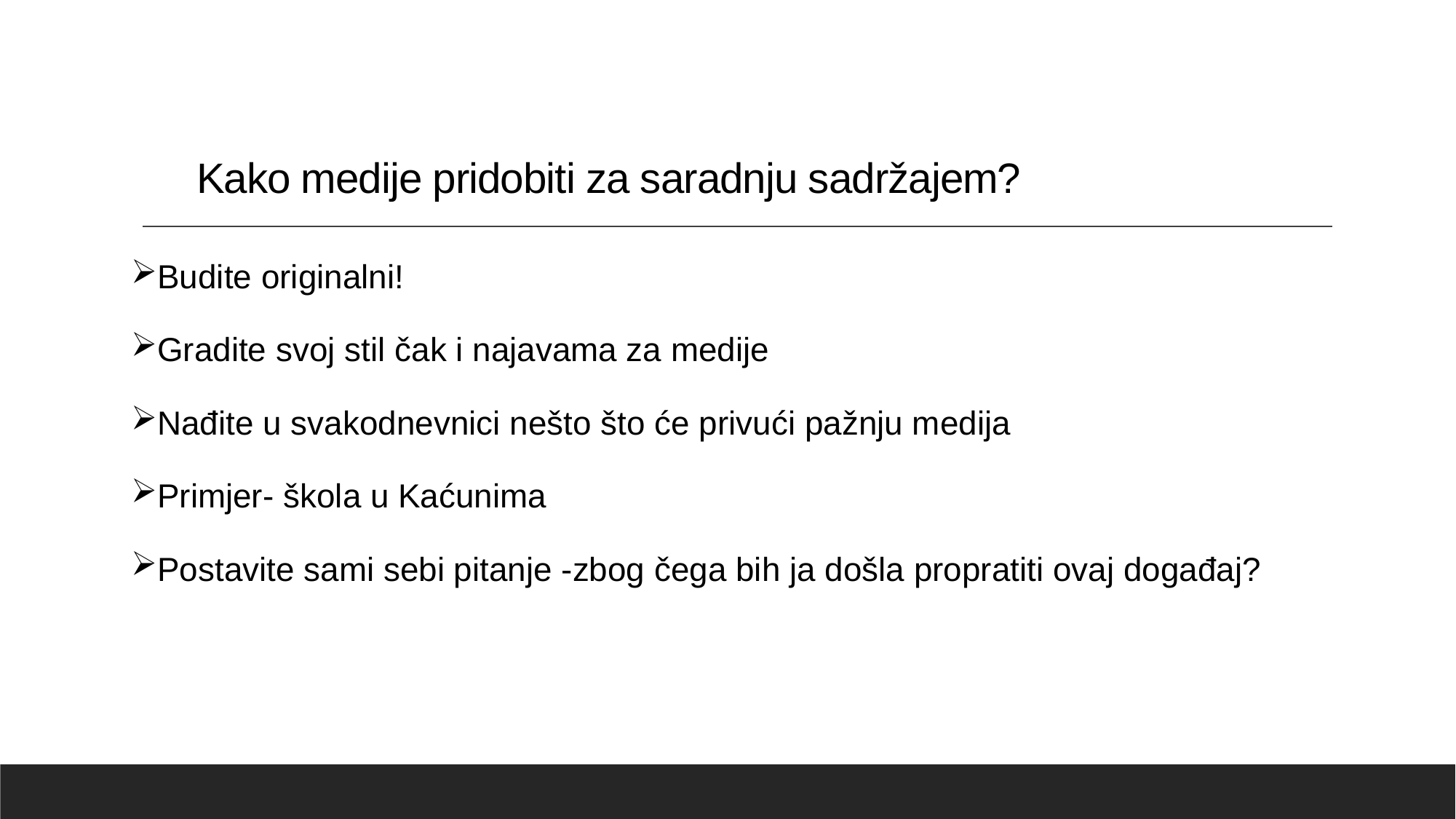

# Kako medije pridobiti za saradnju sadržajem?
Budite originalni!
Gradite svoj stil čak i najavama za medije
Nađite u svakodnevnici nešto što će privući pažnju medija
Primjer- škola u Kaćunima
Postavite sami sebi pitanje -zbog čega bih ja došla propratiti ovaj događaj?